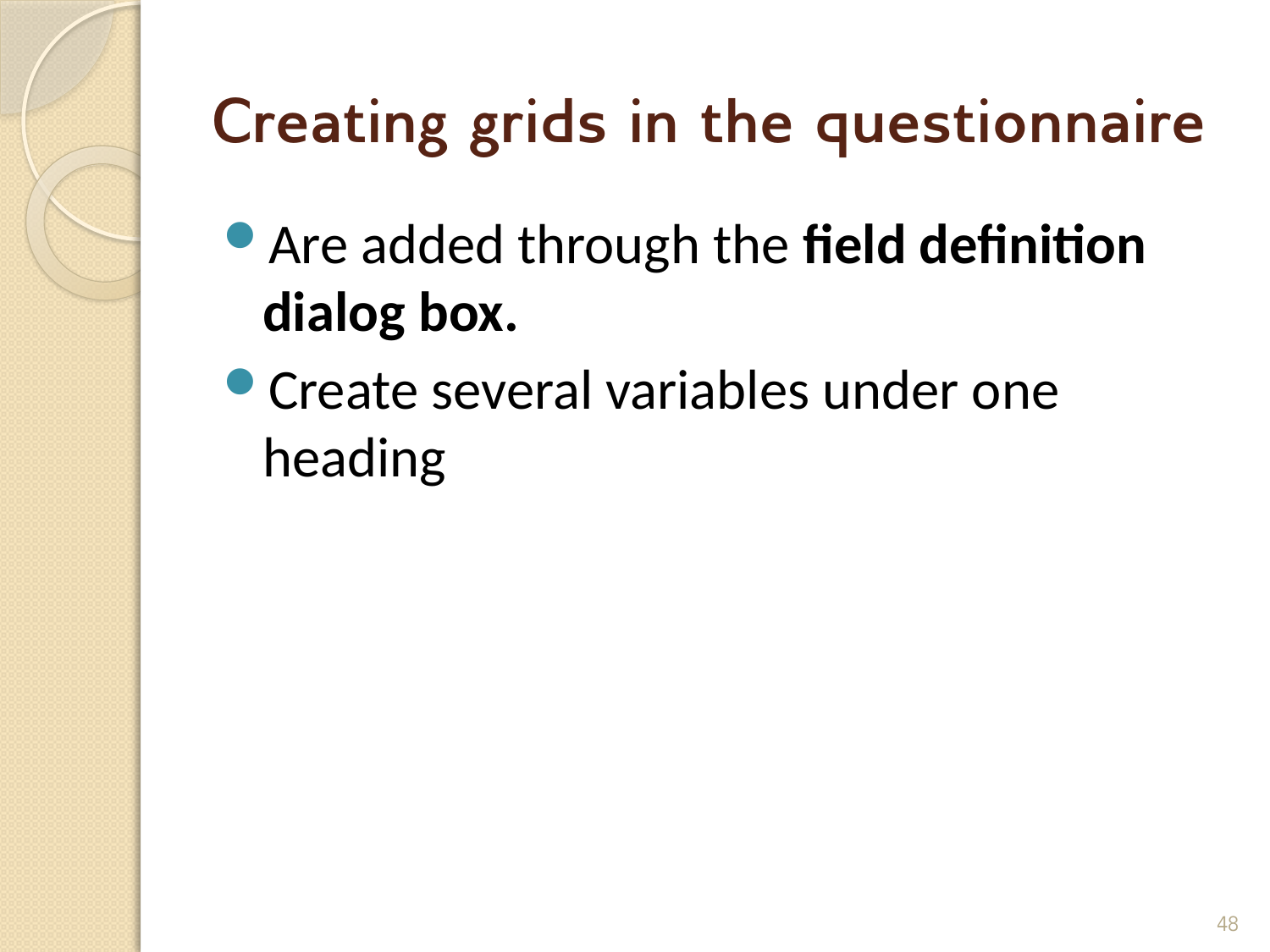

# Creating grids in the questionnaire
Are added through the field definition dialog box.
Create several variables under one heading

48